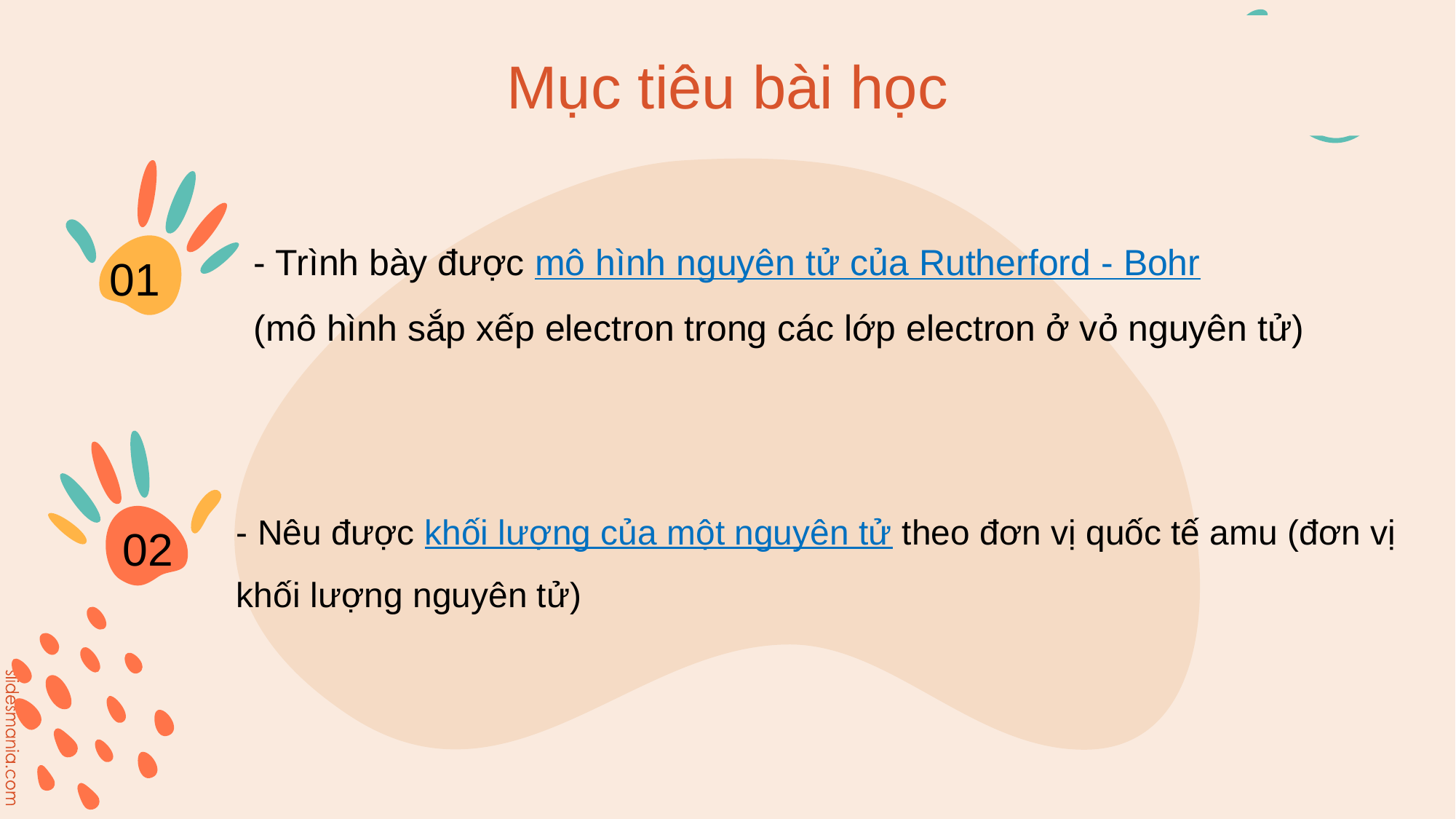

# Mục tiêu bài học

- Trình bày được mô hình nguyên tử của Rutherford - Bohr
(mô hình sắp xếp electron trong các lớp electron ở vỏ nguyên tử)
01

- Nêu được khối lượng của một nguyên tử theo đơn vị quốc tế amu (đơn vị khối lượng nguyên tử)
02